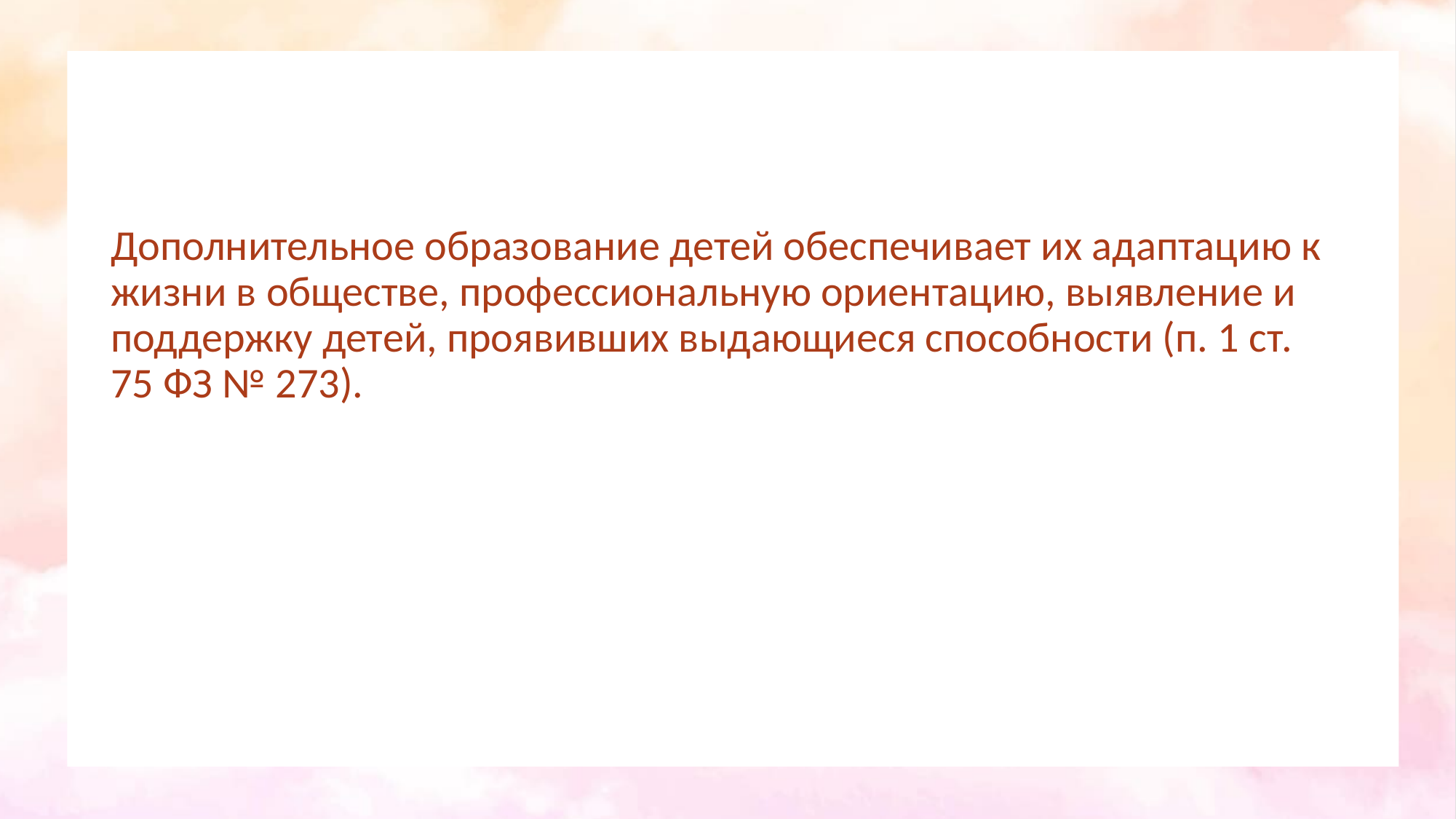

#
Дополнительное образование детей обеспечивает их адаптацию к жизни в обществе, профессиональную ориентацию, выявление и поддержку детей, проявивших выдающиеся способности (п. 1 ст. 75 ФЗ № 273).